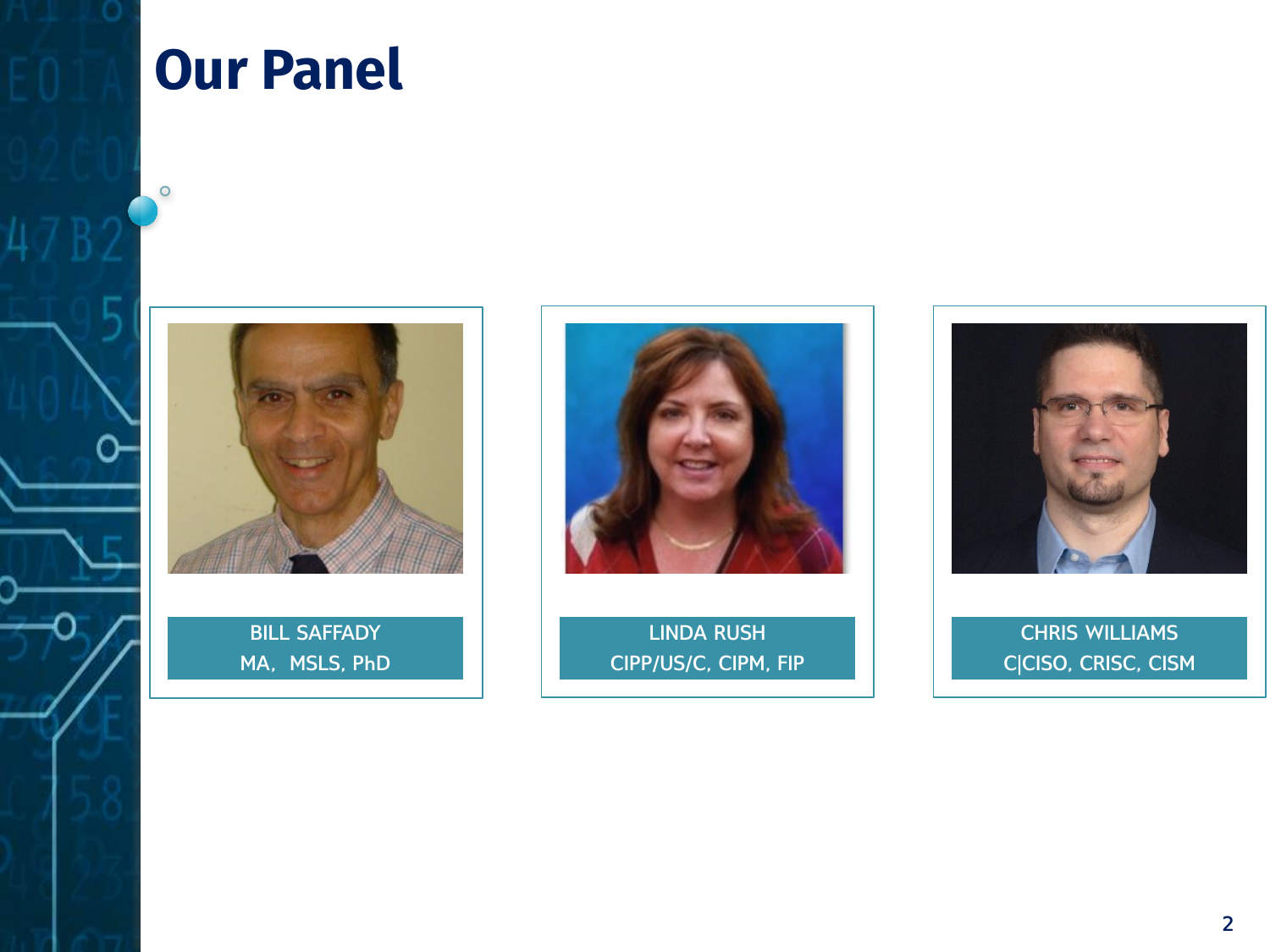

# Our Panel
BILL SAFFADY
MA,  MSLS, PhD

LINDA RUSH
CIPP/US/C, CIPM, FIP

CHRIS WILLIAMS
C|CISO, CRISC, CISM

2